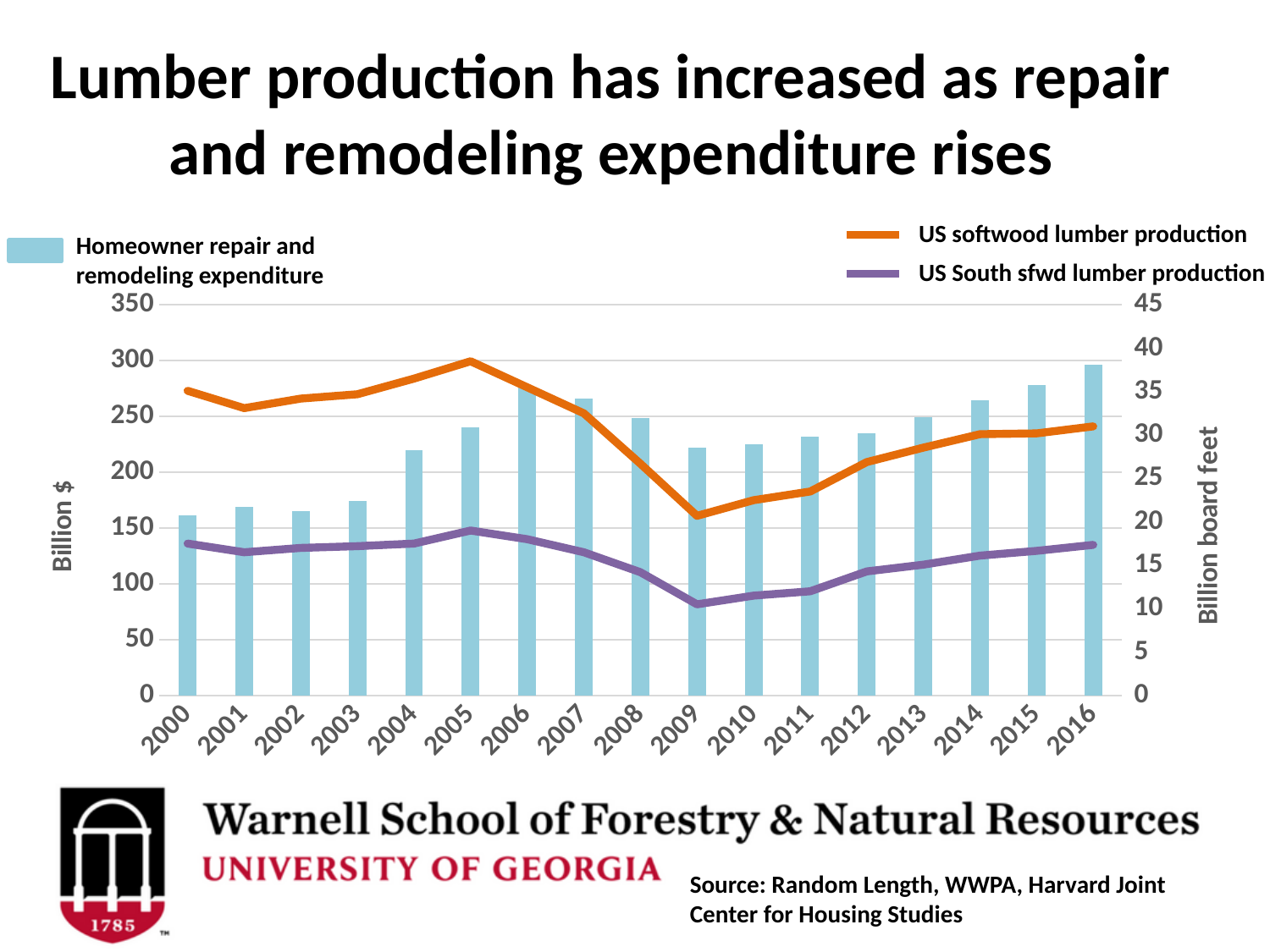

# Lumber production has increased as repair and remodeling expenditure rises
US softwood lumber production

### Chart

| Category | Homeowner Repair and remodeling activity expenditure | US Softwood Lumber Production | US South sfwd Lbr Prod. |
|---|---|---|---|
| 2000 | 161.168088911534 | 35.1 | 17.5 |
| 2001 | 169.12937639323548 | 33.1 | 16.5 |
| 2002 | 164.89958607857287 | 34.2 | 17.0 |
| 2003 | 174.6553501872378 | 34.7 | 17.2 |
| 2004 | 219.87919571494686 | 36.5 | 17.5 |
| 2005 | 240.0185004759254 | 38.5 | 19.0 |
| 2006 | 276.7011598173767 | 35.5 | 18.0 |
| 2007 | 266.26745909116914 | 32.5 | 16.5 |
| 2008 | 248.84663367930136 | 26.7 | 14.2 |
| 2009 | 222.40710007174516 | 20.7 | 10.5 |
| 2010 | 224.84269783252708 | 22.5 | 11.5 |
| 2011 | 232.02486832842334 | 23.5 | 12.0 |
| 2012 | 234.82163216960177 | 26.889 | 14.295 |
| 2013 | 249.6834928250907 | 28.557 | 15.071 |
| 2014 | 264.43036345826414 | 30.104 | 16.111 |
| 2015 | 278.00566201509037 | 30.193 | 16.661 |
| 2016 | 296.3658448159718 | 31.003 | 17.349 |
Homeowner repair and remodeling expenditure

US South sfwd lumber production
Source: Random Length, WWPA, Harvard Joint Center for Housing Studies